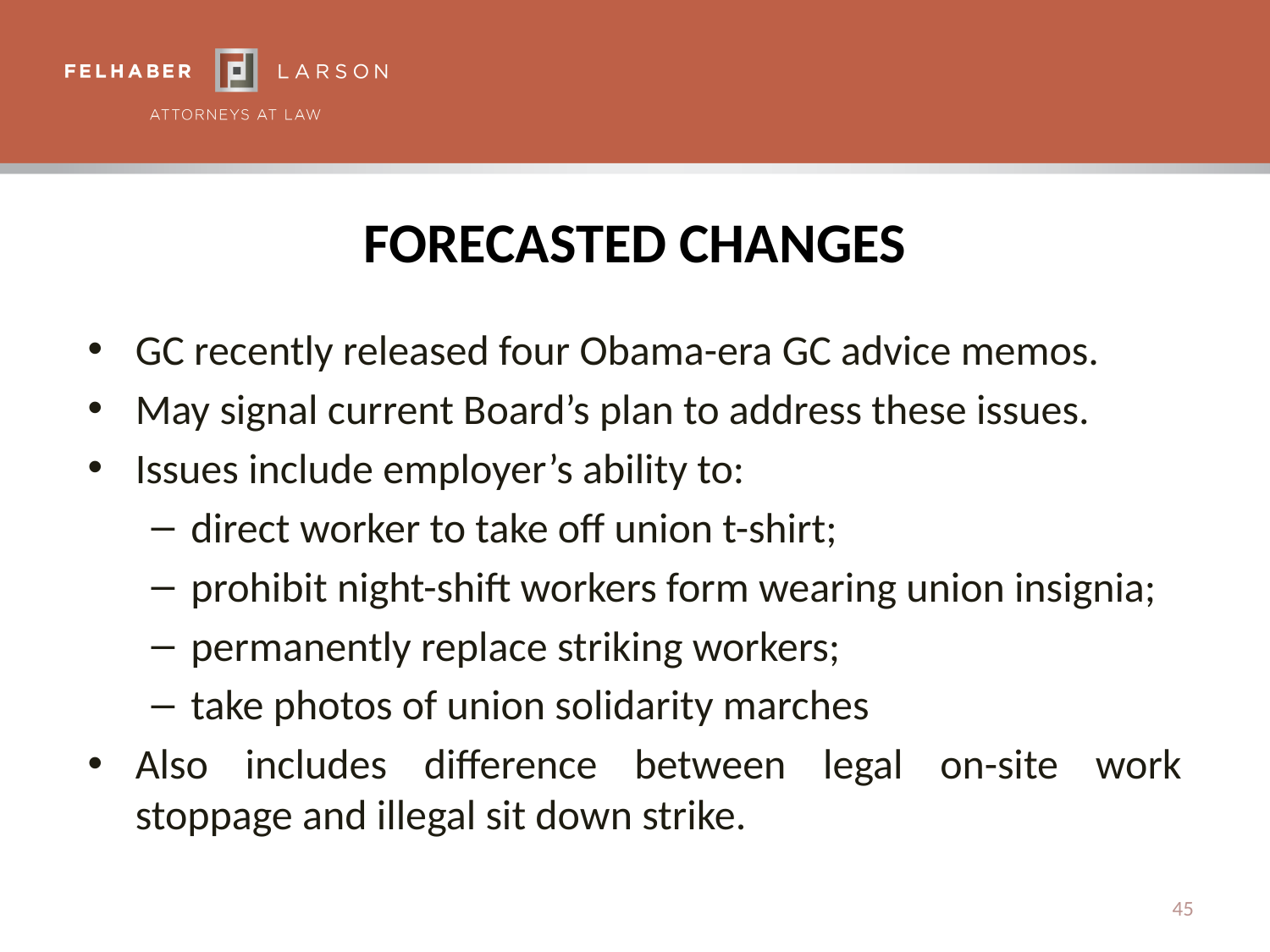

# Forecasted Changes
GC recently released four Obama-era GC advice memos.
May signal current Board’s plan to address these issues.
Issues include employer’s ability to:
direct worker to take off union t-shirt;
prohibit night-shift workers form wearing union insignia;
permanently replace striking workers;
take photos of union solidarity marches
Also includes difference between legal on-site work stoppage and illegal sit down strike.
45